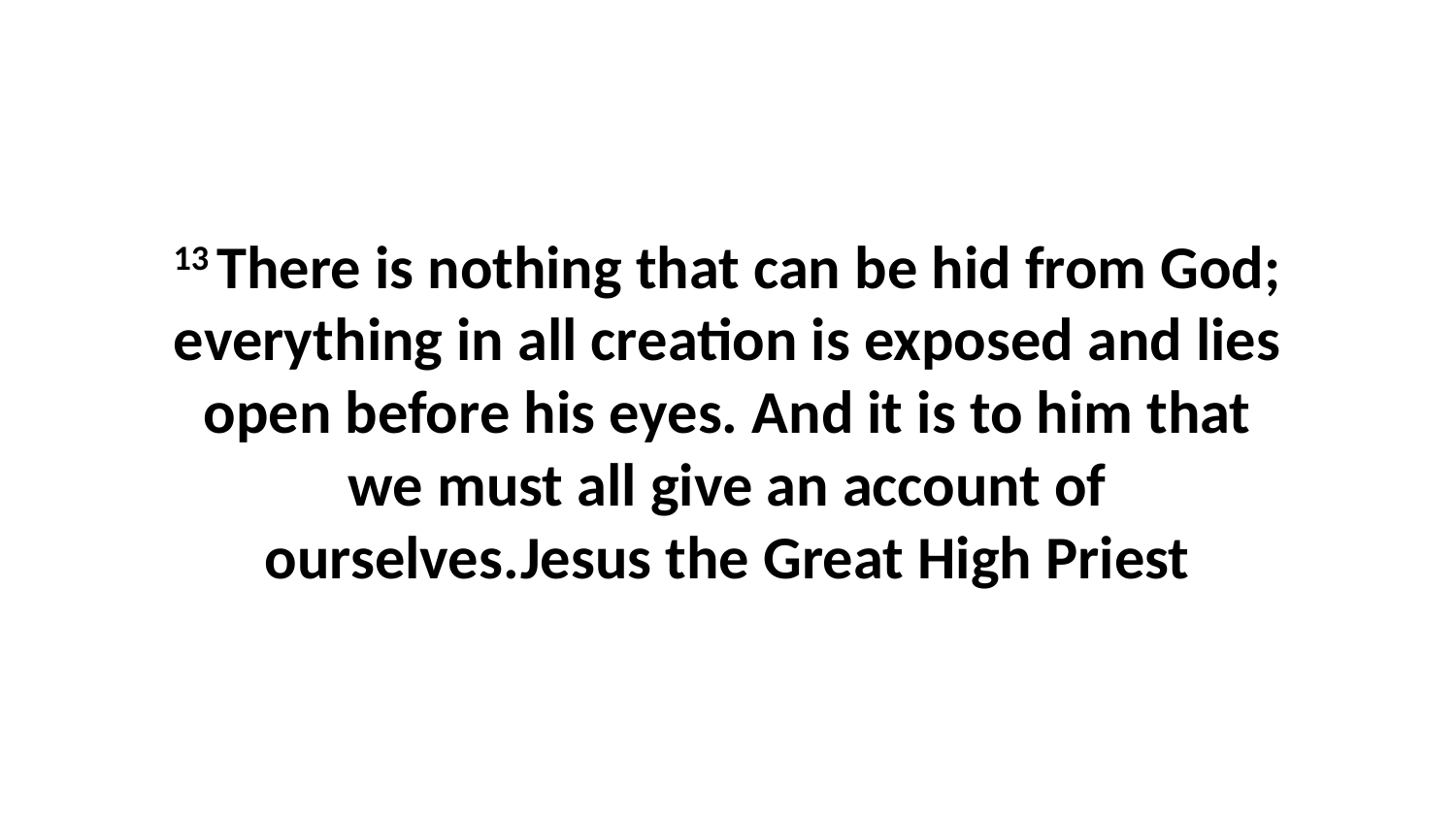

13 There is nothing that can be hid from God; everything in all creation is exposed and lies open before his eyes. And it is to him that we must all give an account of ourselves.Jesus the Great High Priest